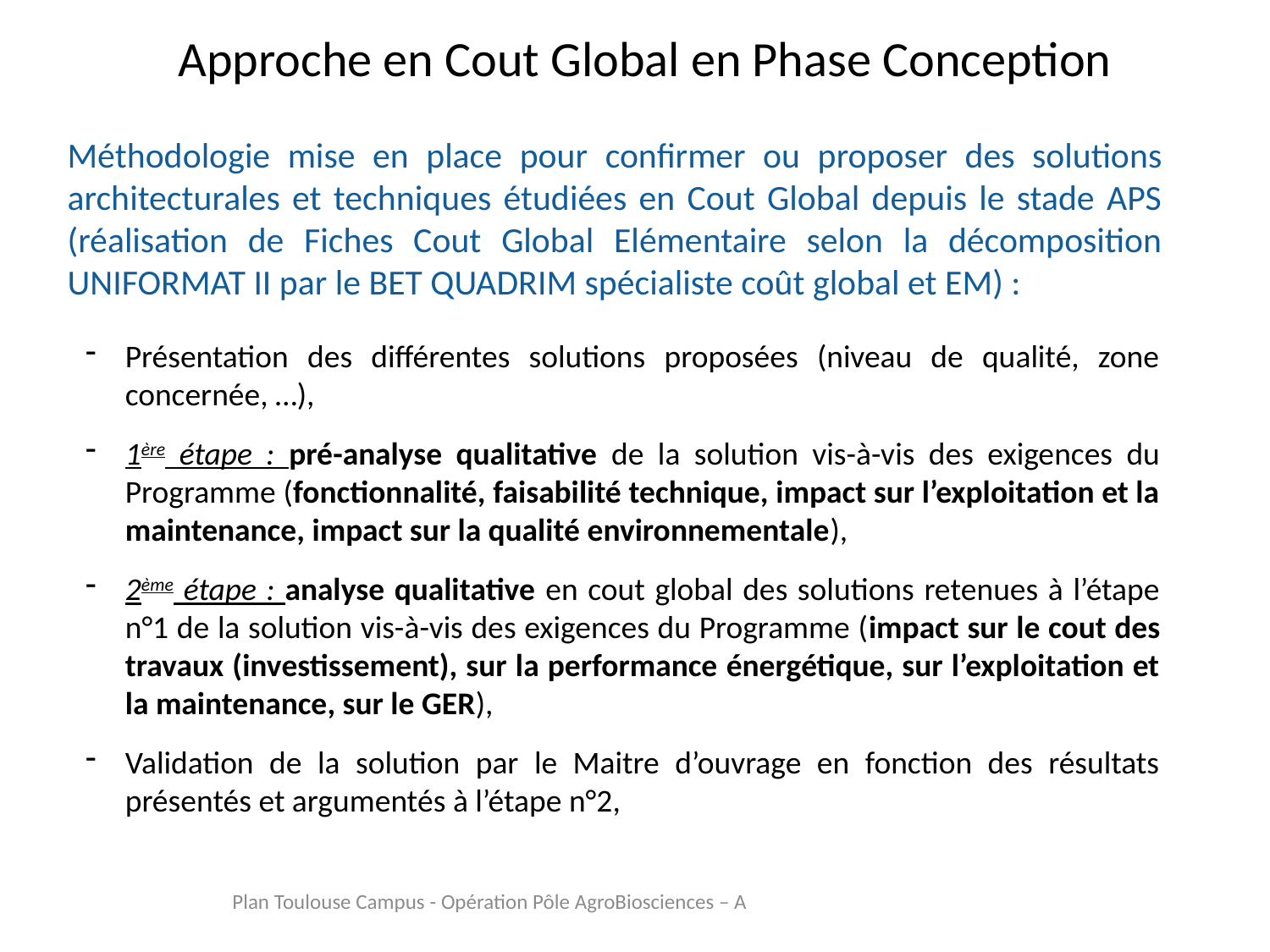

# Approche en Cout Global en Phase Conception
Méthodologie mise en place pour confirmer ou proposer des solutions architecturales et techniques étudiées en Cout Global depuis le stade APS (réalisation de Fiches Cout Global Elémentaire selon la décomposition UNIFORMAT II par le BET QUADRIM spécialiste coût global et EM) :
Présentation des différentes solutions proposées (niveau de qualité, zone concernée, …),

1ère étape : pré-analyse qualitative de la solution vis-à-vis des exigences du Programme (fonctionnalité, faisabilité technique, impact sur l’exploitation et la maintenance, impact sur la qualité environnementale),

2ème étape : analyse qualitative en cout global des solutions retenues à l’étape n°1 de la solution vis-à-vis des exigences du Programme (impact sur le cout des travaux (investissement), sur la performance énergétique, sur l’exploitation et la maintenance, sur le GER),

Validation de la solution par le Maitre d’ouvrage en fonction des résultats présentés et argumentés à l’étape n°2,
Plan Toulouse Campus - Opération Pôle AgroBiosciences – A